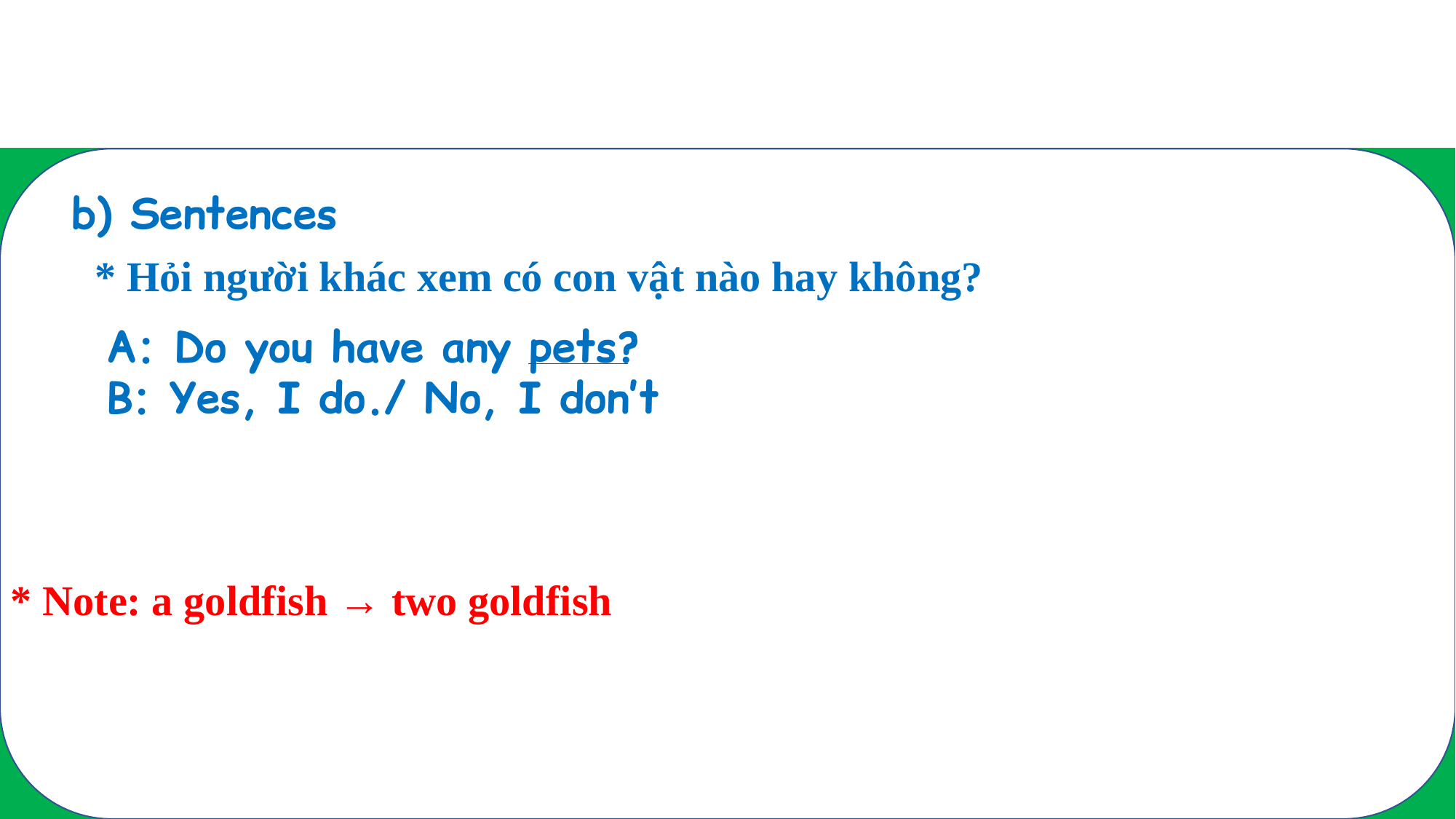

b) Sentences
* Hỏi người khác xem có con vật nào hay không?
A: Do you have any pets?
B: Yes, I do./ No, I don’t
* Note: a goldfish → two goldfish